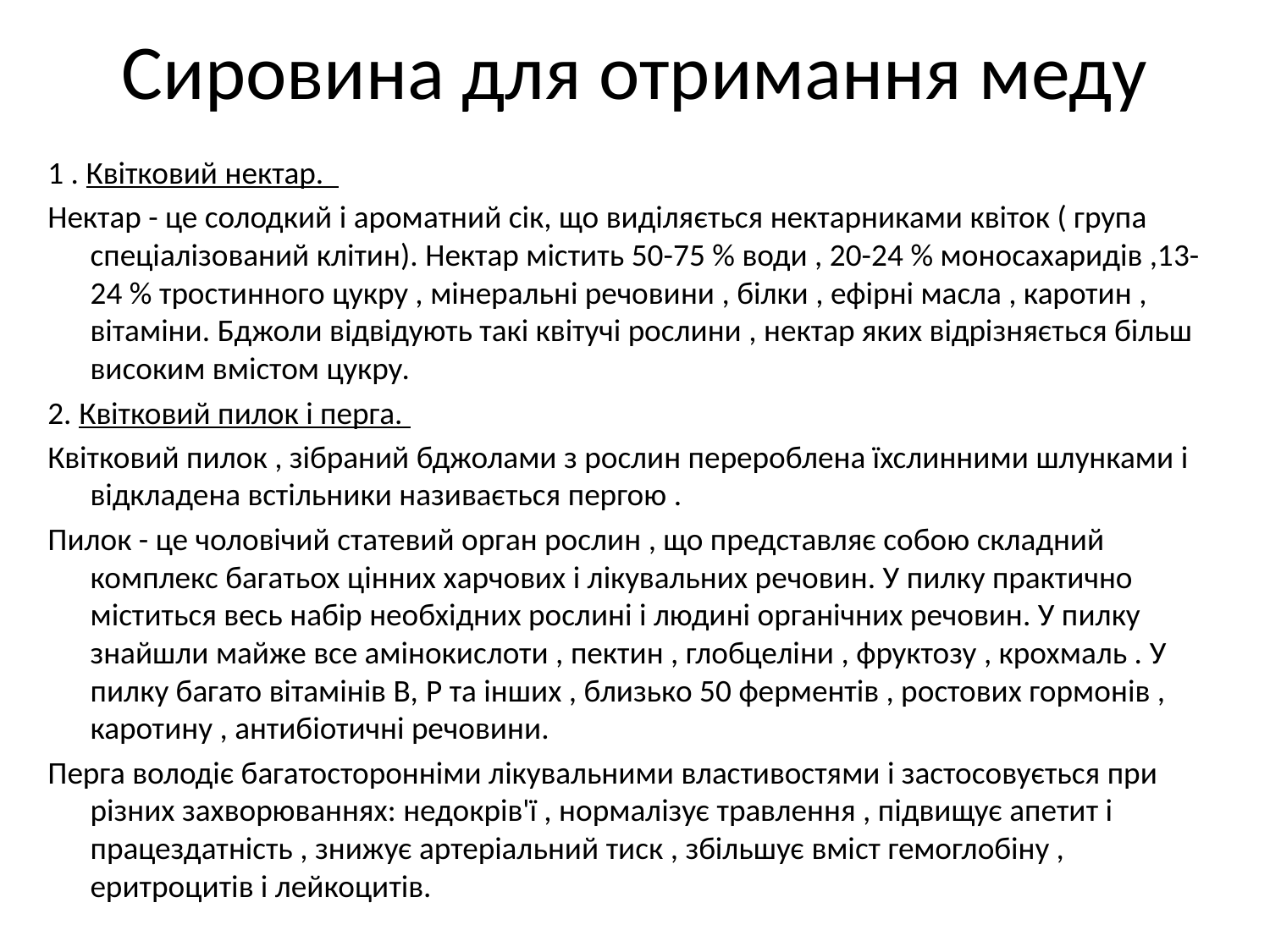

# Сировина для отримання меду
1 . Квітковий нектар.
Нектар - це солодкий і ароматний сік, що виділяється нектарниками квіток ( група спеціалізований клітин). Нектар містить 50-75 % води , 20-24 % моносахаридів ,13- 24 % тростинного цукру , мінеральні речовини , білки , ефірні масла , каротин , вітаміни. Бджоли відвідують такі квітучі рослини , нектар яких відрізняється більш високим вмістом цукру.
2. Квітковий пилок і перга.
Квітковий пилок , зібраний бджолами з рослин перероблена їхслинними шлунками і відкладена встільники називається пергою .
Пилок - це чоловічий статевий орган рослин , що представляє собою складний комплекс багатьох цінних харчових і лікувальних речовин. У пилку практично міститься весь набір необхідних рослині і людині органічних речовин. У пилку знайшли майже все амінокислоти , пектин , глобцеліни , фруктозу , крохмаль . У пилку багато вітамінів В, P та інших , близько 50 ферментів , ростових гормонів , каротину , антибіотичні речовини.
Перга володіє багатосторонніми лікувальними властивостями і застосовується при різних захворюваннях: недокрів'ї , нормалізує травлення , підвищує апетит і працездатність , знижує артеріальний тиск , збільшує вміст гемоглобіну , еритроцитів і лейкоцитів.